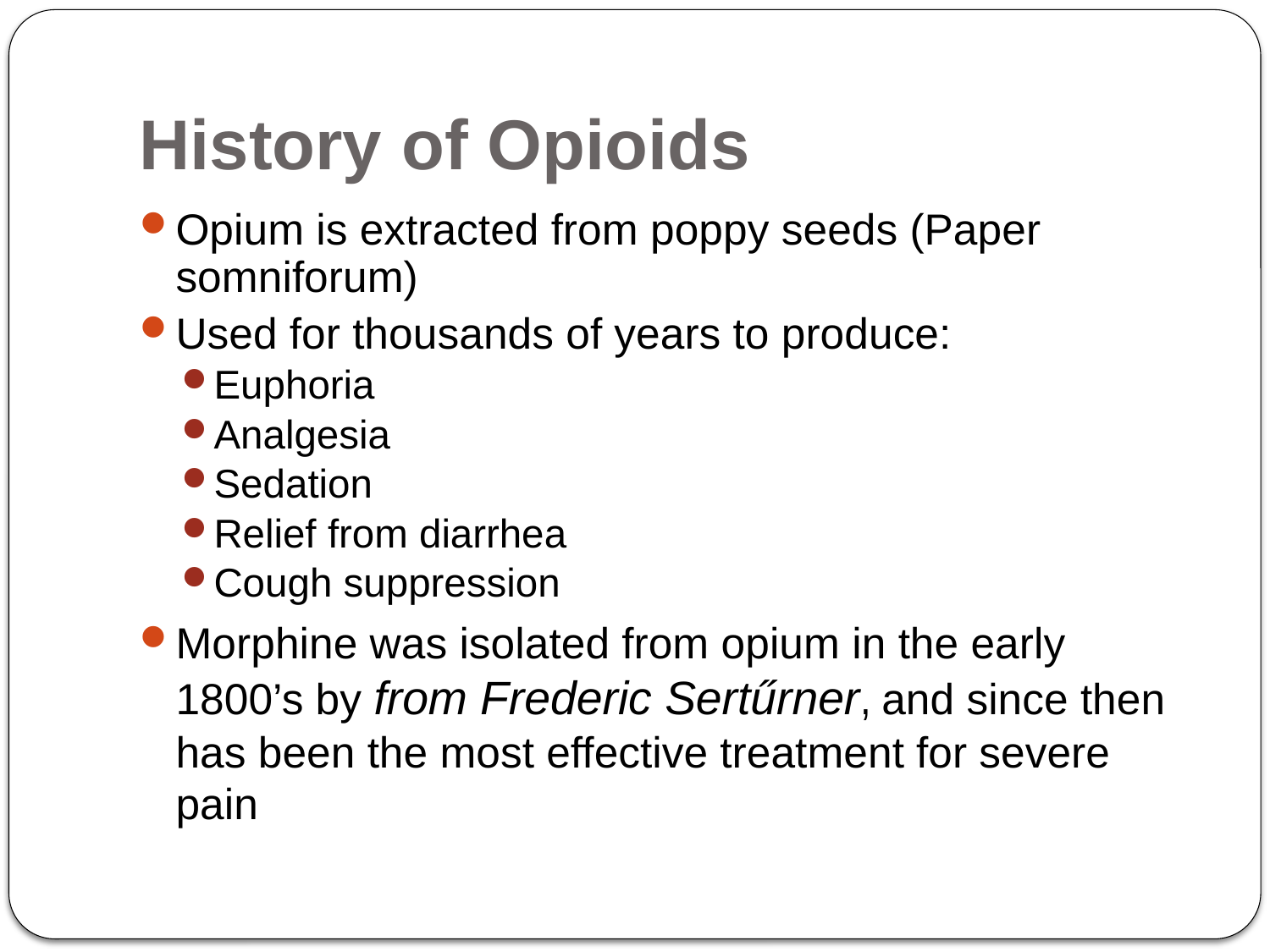

# History of Opioids
Opium is extracted from poppy seeds (Paper somniforum)
Used for thousands of years to produce:
Euphoria
Analgesia
Sedation
Relief from diarrhea
Cough suppression
Morphine was isolated from opium in the early 1800’s by from Frederic Sertűrner, and since then has been the most effective treatment for severe pain